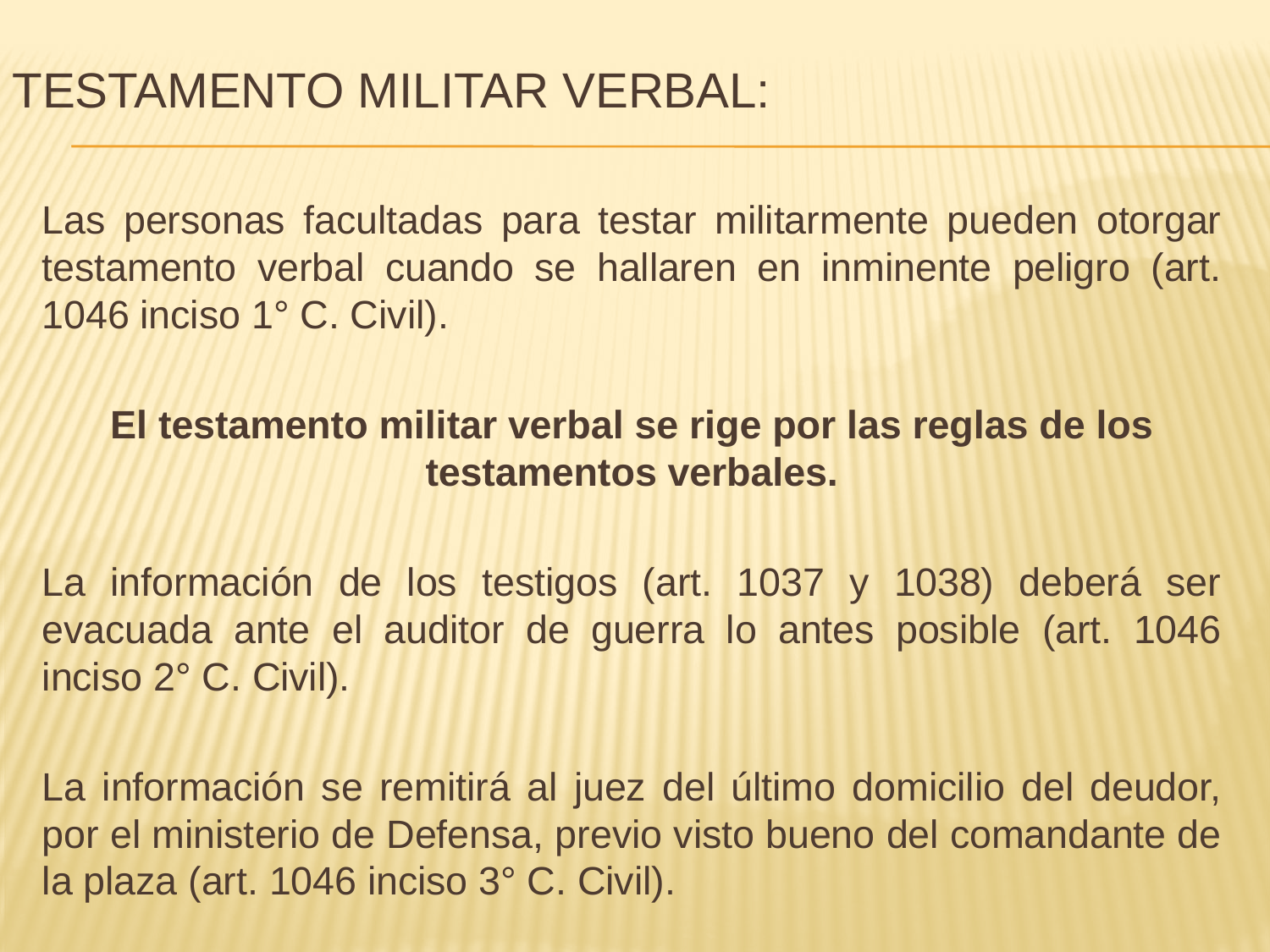

# TESTAMENTO MILITAR VERBAL:
Las personas facultadas para testar militarmente pueden otorgar testamento verbal cuando se hallaren en inminente peligro (art. 1046 inciso 1° C. Civil).

El testamento militar verbal se rige por las reglas de los testamentos verbales.

La información de los testigos (art. 1037 y 1038) deberá ser evacuada ante el auditor de guerra lo antes posible (art. 1046 inciso 2° C. Civil).

La información se remitirá al juez del último domicilio del deudor, por el ministerio de Defensa, previo visto bueno del comandante de la plaza (art. 1046 inciso 3° C. Civil).